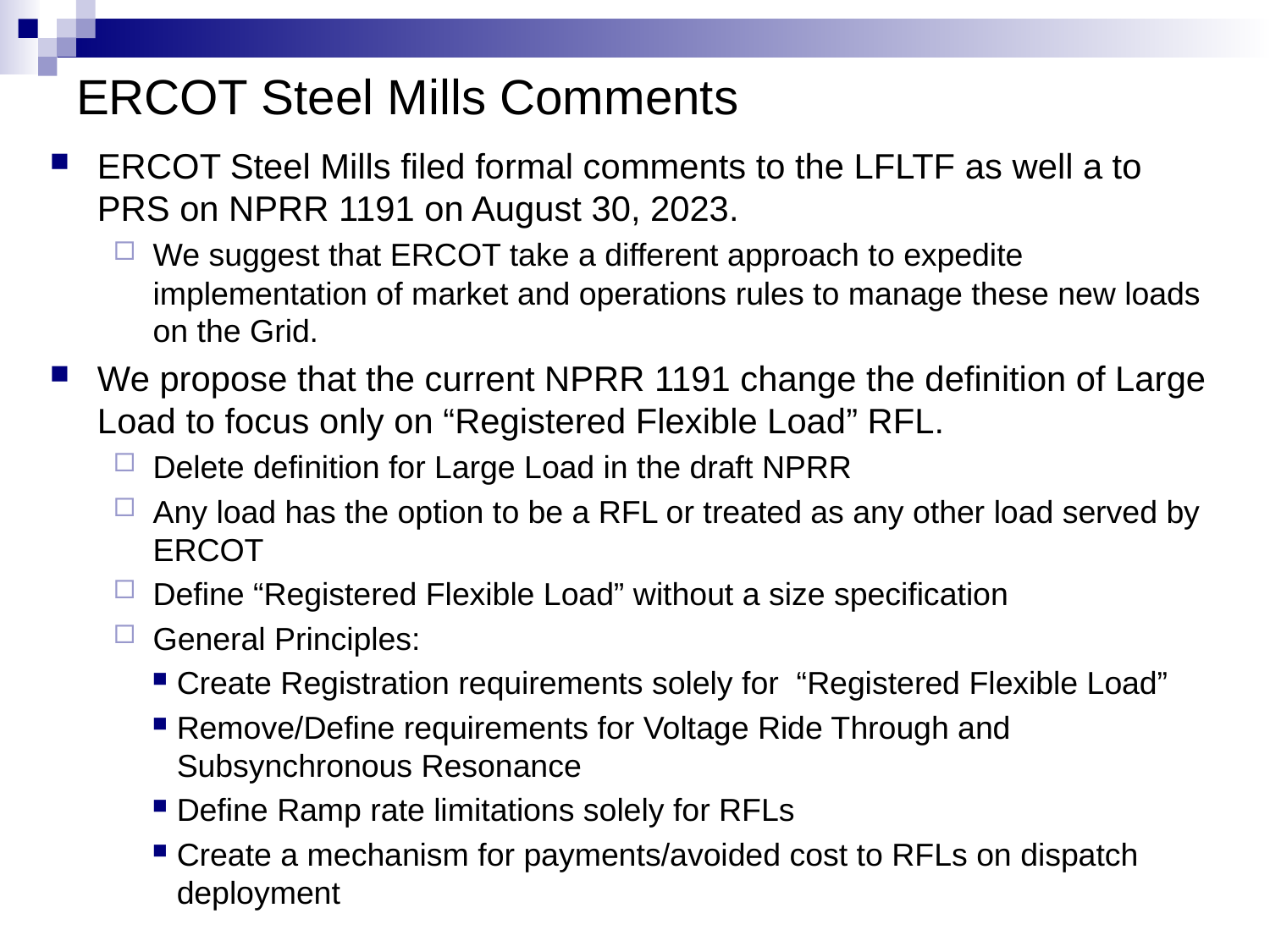

# ERCOT Steel Mills Comments
ERCOT Steel Mills filed formal comments to the LFLTF as well a to PRS on NPRR 1191 on August 30, 2023.
We suggest that ERCOT take a different approach to expedite implementation of market and operations rules to manage these new loads on the Grid.
We propose that the current NPRR 1191 change the definition of Large Load to focus only on “Registered Flexible Load” RFL.
Delete definition for Large Load in the draft NPRR
Any load has the option to be a RFL or treated as any other load served by ERCOT
Define “Registered Flexible Load” without a size specification
General Principles:
Create Registration requirements solely for  “Registered Flexible Load”
Remove/Define requirements for Voltage Ride Through and Subsynchronous Resonance
Define Ramp rate limitations solely for RFLs
Create a mechanism for payments/avoided cost to RFLs on dispatch deployment